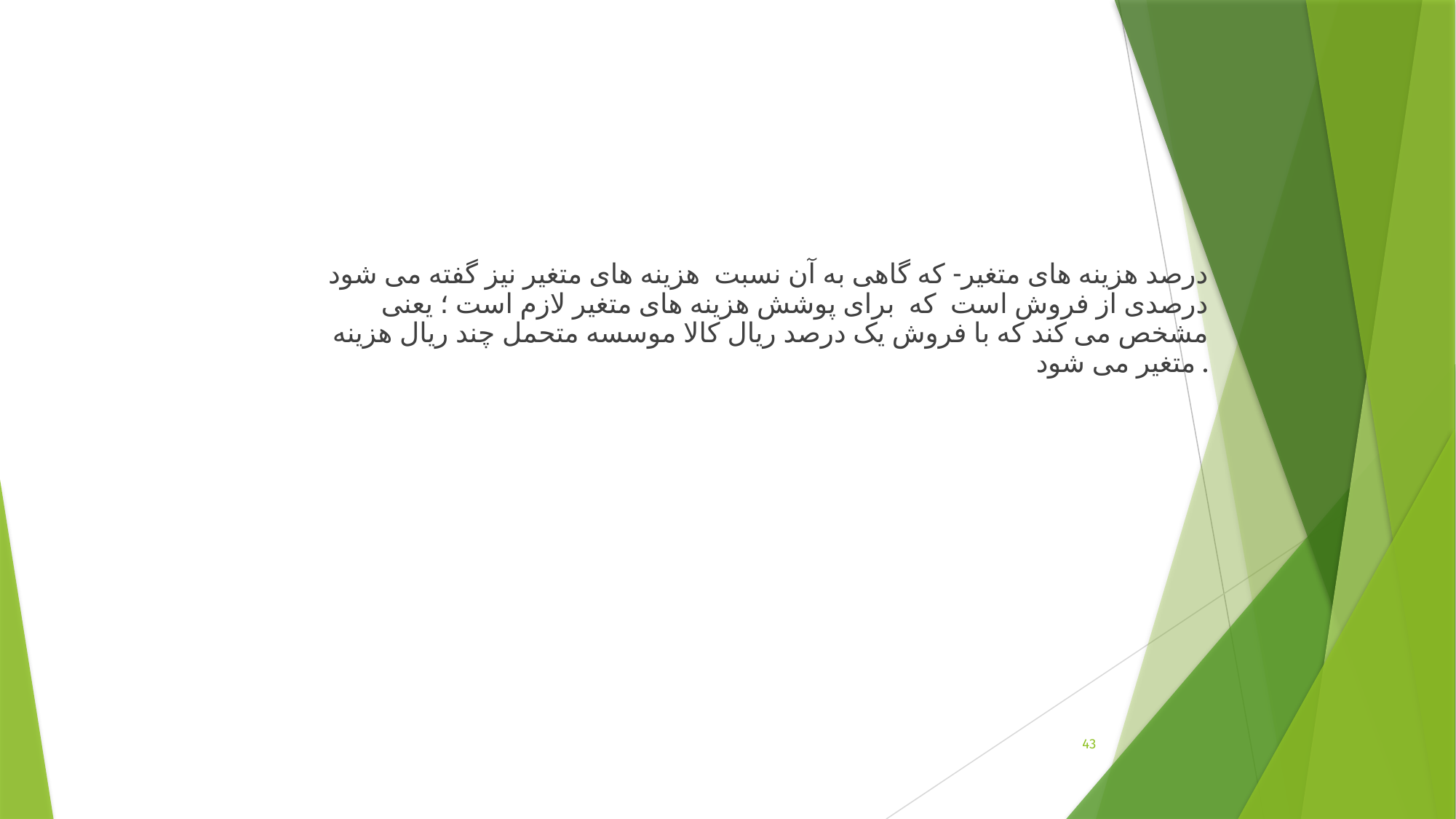

درصد هزینه های متغیر- که گاهی به آن نسبت  هزینه های متغیر نیز گفته می شود درصدی از فروش است  که  برای پوشش هزینه های متغیر لازم است ؛ یعنی مشخص می کند که با فروش یک درصد ریال کالا موسسه متحمل چند ریال هزینه متغیر می شود .
43